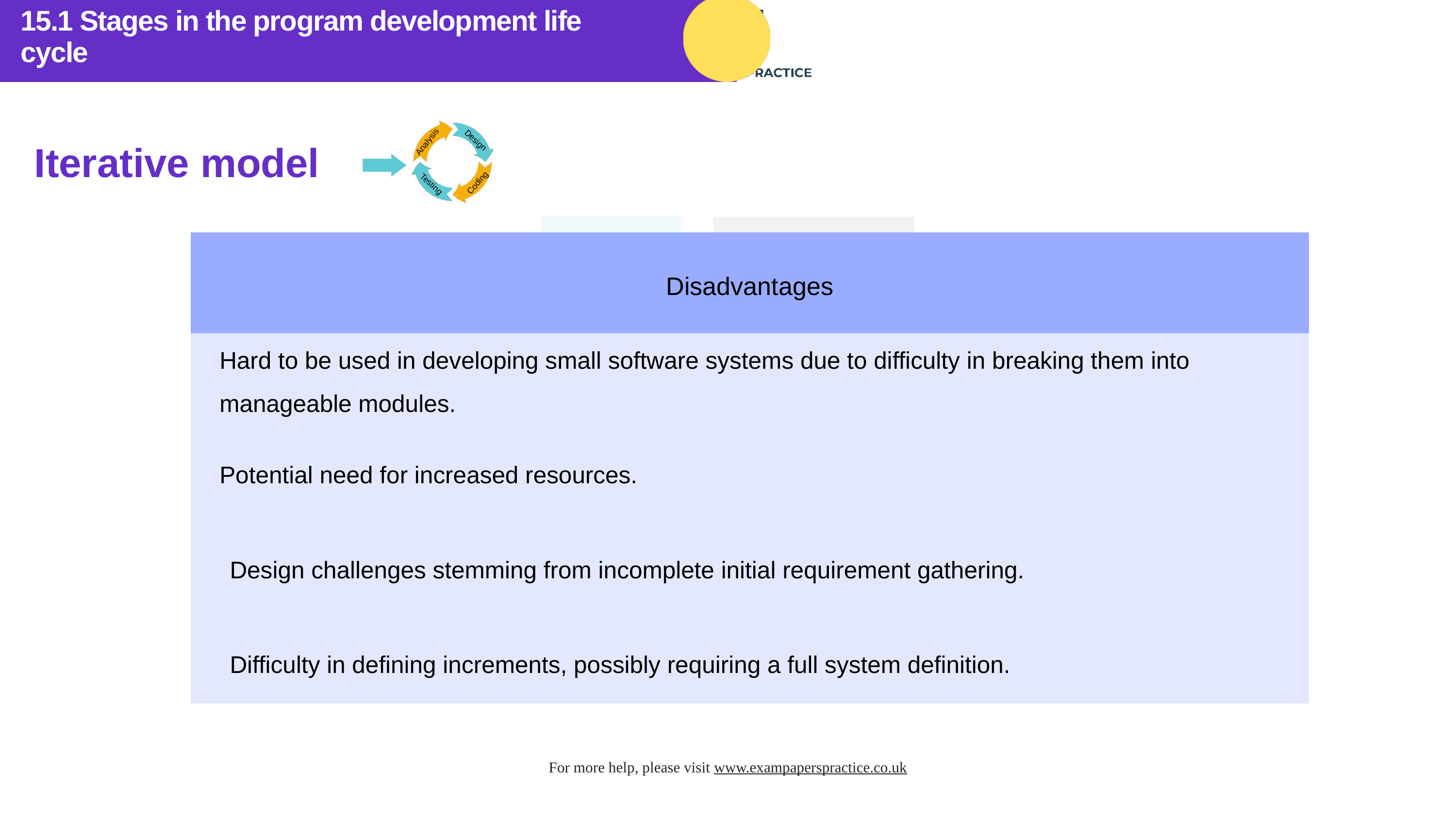

15.1 Stages in the program development life cycle

Design
Analysis

Coding
Testing
Iterative model
| Disadvantages |
| --- |
|  |
|  |
|  |
|  |
Hard to be used in developing small software systems due to difficulty in breaking them into manageable modules.
Potential need for increased resources.
Design challenges stemming from incomplete initial requirement gathering.
Difficulty in defining increments, possibly requiring a full system definition.